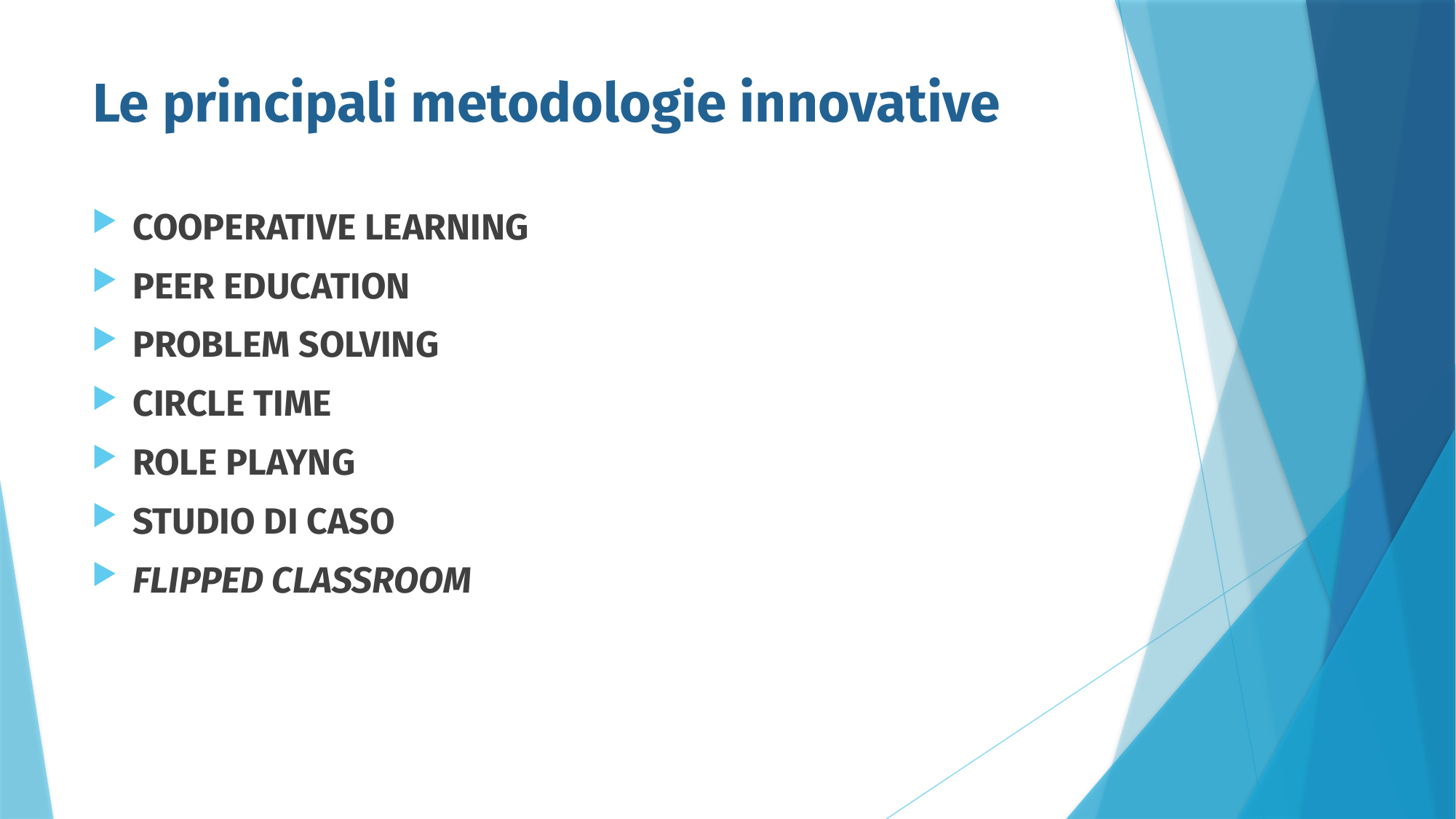

# Le principali metodologie innovative
COOPERATIVE LEARNING
PEER EDUCATION
PROBLEM SOLVING
CIRCLE TIME
ROLE PLAYNG
STUDIO DI CASO
FLIPPED CLASSROOM